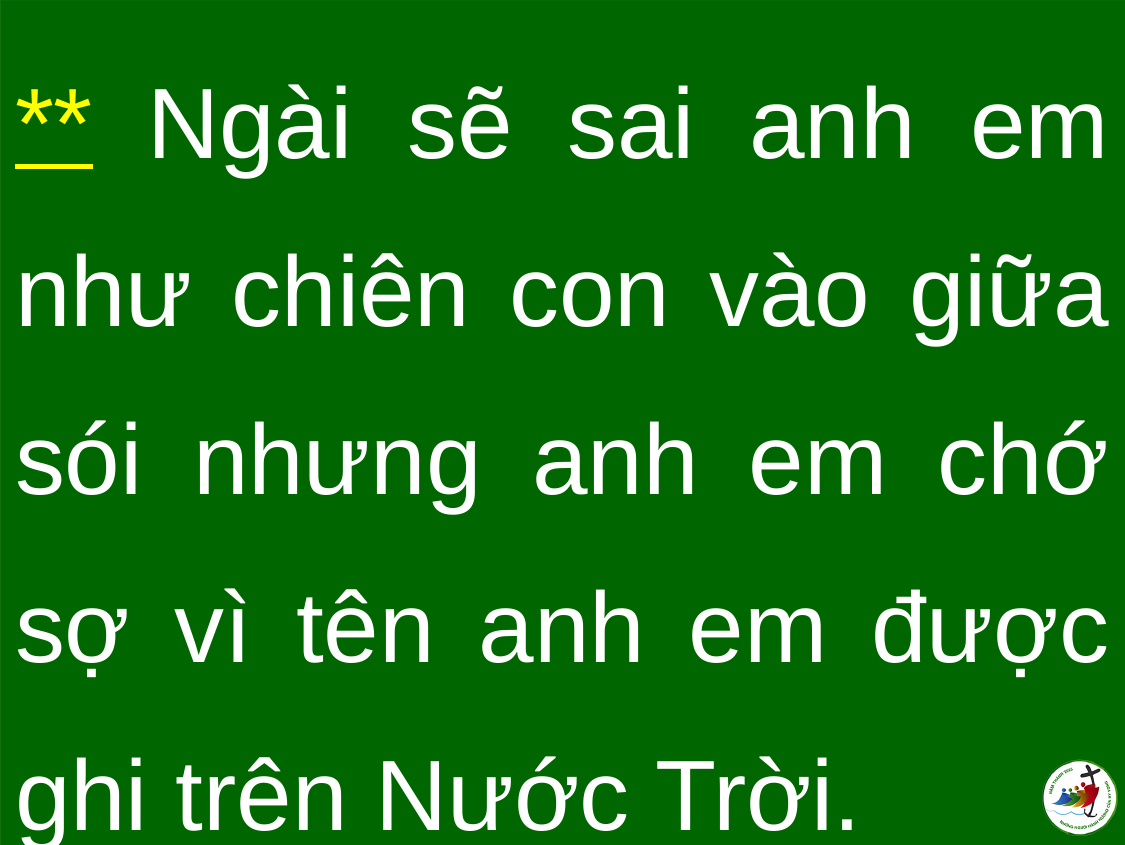

** Ngài sẽ sai anh em như chiên con vào giữa sói nhưng anh em chớ sợ vì tên anh em được ghi trên Nước Trời.